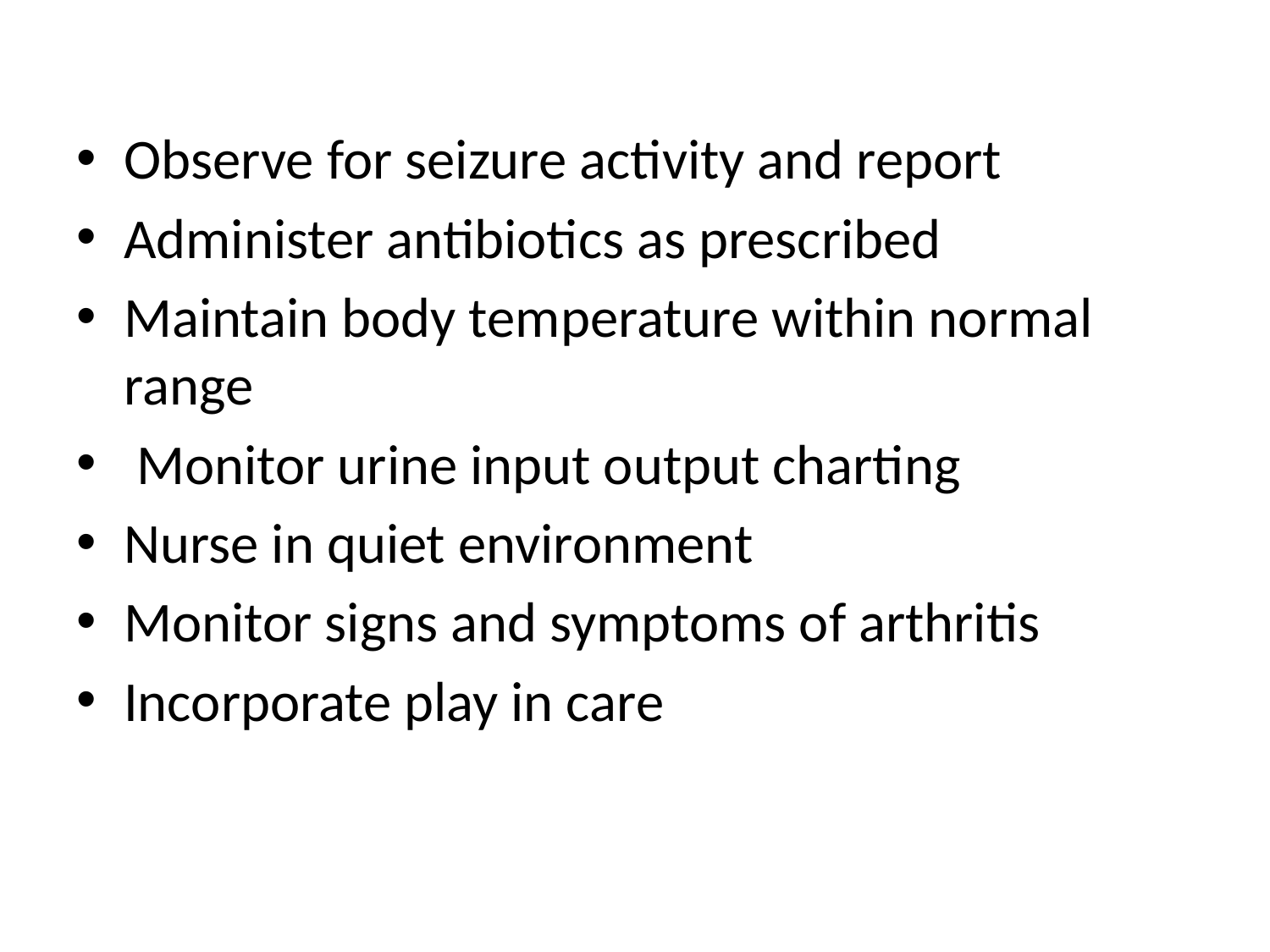

Observe for seizure activity and report
Administer antibiotics as prescribed
Maintain body temperature within normal range
 Monitor urine input output charting
Nurse in quiet environment
Monitor signs and symptoms of arthritis
Incorporate play in care